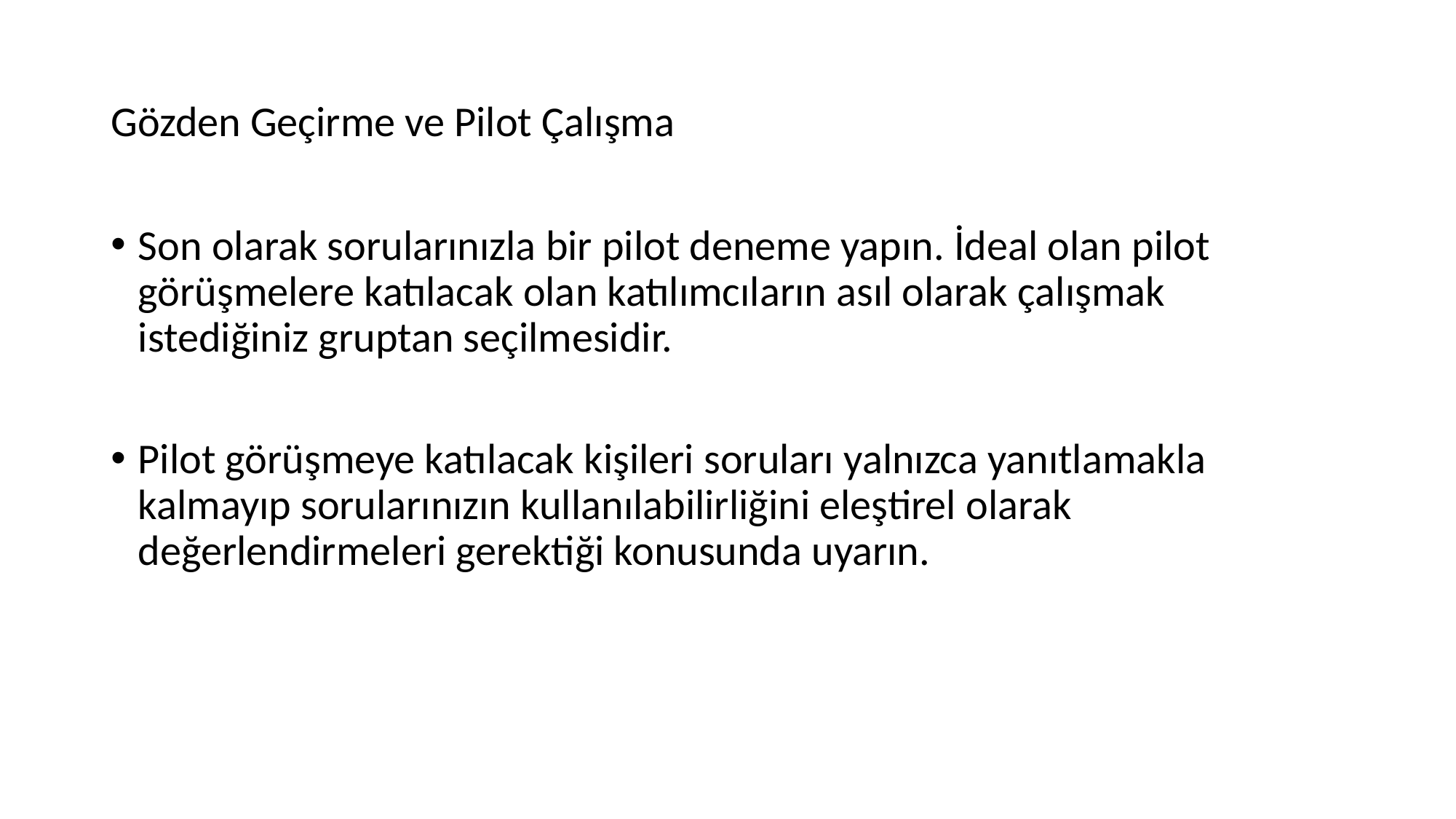

# Gözden Geçirme ve Pilot Çalışma
Son olarak sorularınızla bir pilot deneme yapın. İdeal olan pilot görüşmelere katılacak olan katılımcıların asıl olarak çalışmak istediğiniz gruptan seçilmesidir.

Pilot görüşmeye katılacak kişileri soruları yalnızca yanıtlamakla kalmayıp sorularınızın kullanılabilirliğini eleştirel olarak değerlendirmeleri gerektiği konusunda uyarın.